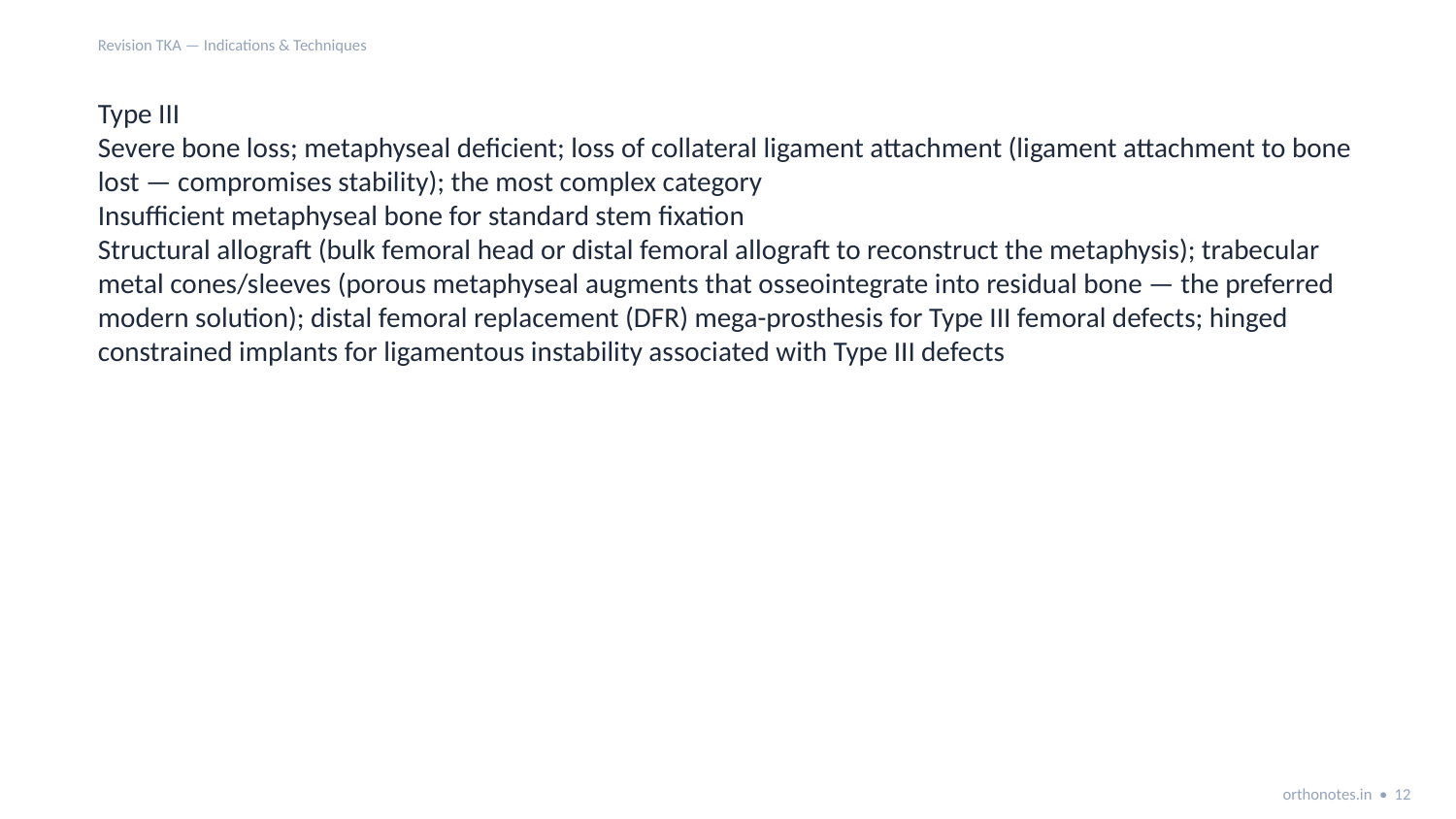

Revision TKA — Indications & Techniques
Type III
Severe bone loss; metaphyseal deficient; loss of collateral ligament attachment (ligament attachment to bone lost — compromises stability); the most complex category
Insufficient metaphyseal bone for standard stem fixation
Structural allograft (bulk femoral head or distal femoral allograft to reconstruct the metaphysis); trabecular metal cones/sleeves (porous metaphyseal augments that osseointegrate into residual bone — the preferred modern solution); distal femoral replacement (DFR) mega-prosthesis for Type III femoral defects; hinged constrained implants for ligamentous instability associated with Type III defects
orthonotes.in  •  12